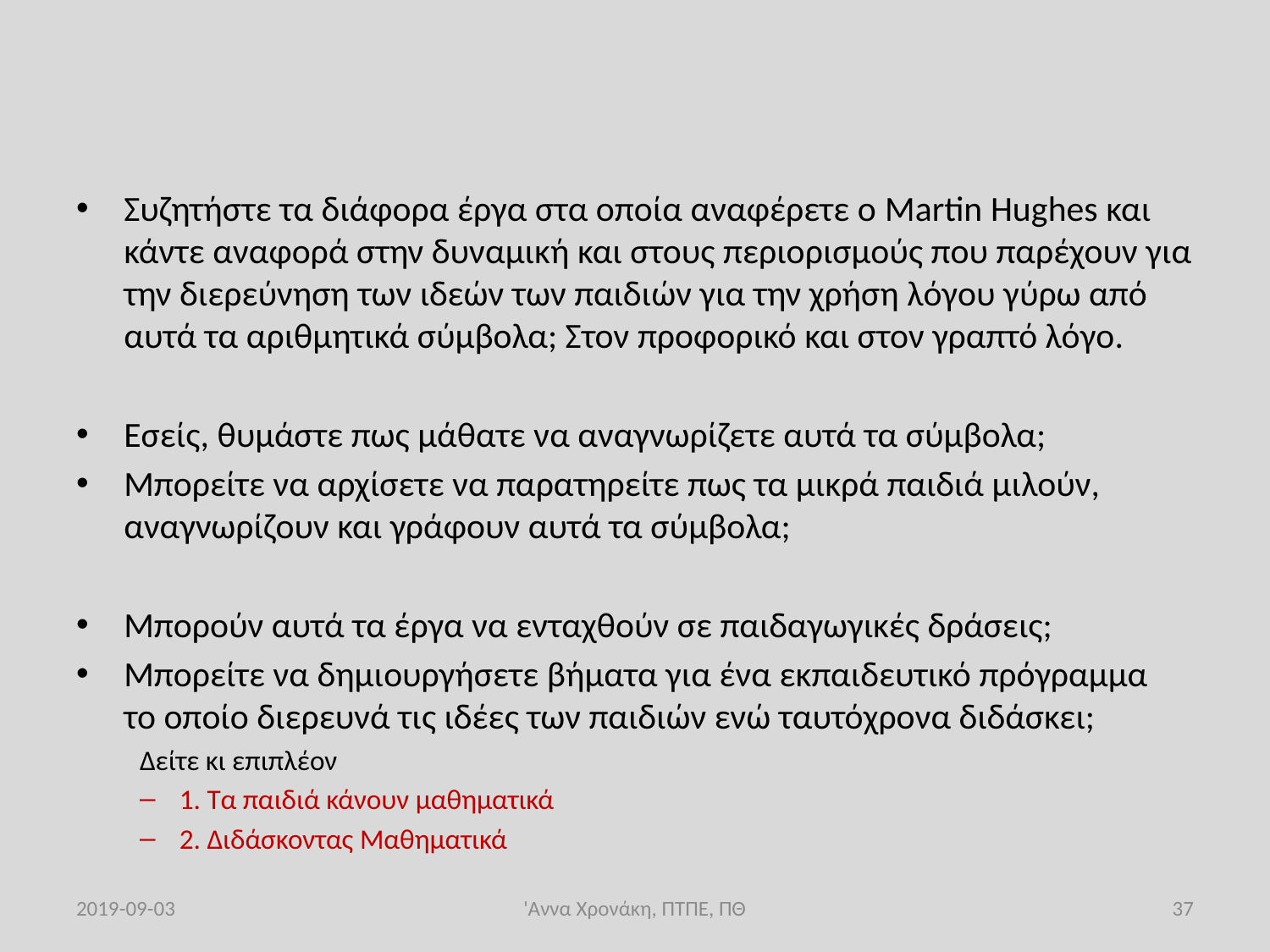

#
Συζητήστε τα διάφορα έργα στα οποία αναφέρετε ο Martin Hughes και κάντε αναφορά στην δυναμική και στους περιορισμούς που παρέχουν για την διερεύνηση των ιδεών των παιδιών για την χρήση λόγου γύρω από αυτά τα αριθμητικά σύμβολα; Στον προφορικό και στον γραπτό λόγο.

Εσείς, θυμάστε πως μάθατε να αναγνωρίζετε αυτά τα σύμβολα;
Μπορείτε να αρχίσετε να παρατηρείτε πως τα μικρά παιδιά μιλούν, αναγνωρίζουν και γράφουν αυτά τα σύμβολα;

Μπορούν αυτά τα έργα να ενταχθούν σε παιδαγωγικές δράσεις;
Μπορείτε να δημιουργήσετε βήματα για ένα εκπαιδευτικό πρόγραμμα  το οποίο διερευνά τις ιδέες των παιδιών ενώ ταυτόχρονα διδάσκει;
Δείτε κι επιπλέον
1. Τα παιδιά κάνουν μαθηματικά
2. Διδάσκοντας Μαθηματικά

2019-09-03
'Αννα Χρονάκη, ΠΤΠΕ, ΠΘ
37